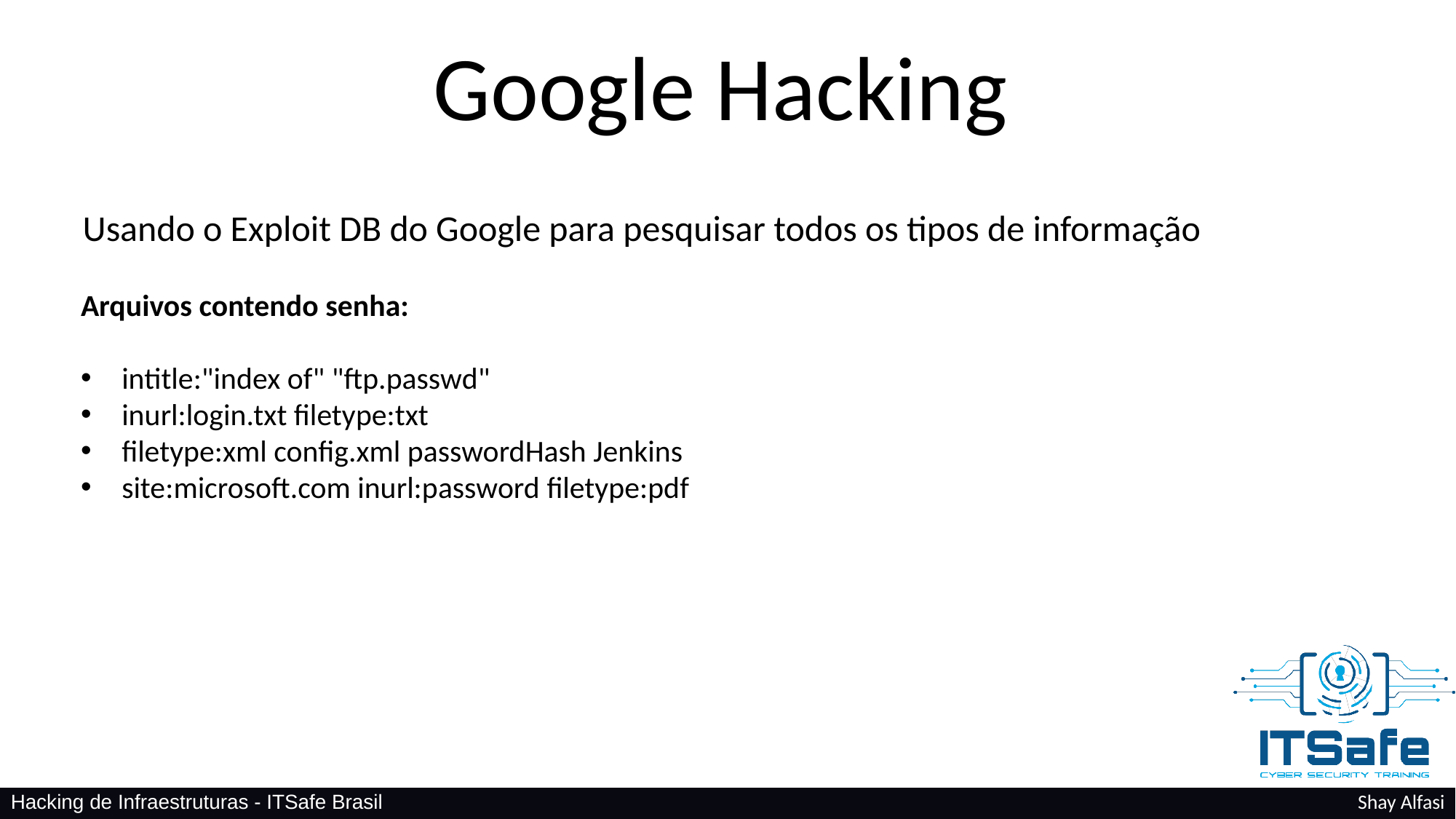

# Google Hacking
Usando o Exploit DB do Google para pesquisar todos os tipos de informação
Arquivos contendo senha:

intitle:"index of" "ftp.passwd"
inurl:login.txt filetype:txt
filetype:xml config.xml passwordHash Jenkins
site:microsoft.com inurl:password filetype:pdf